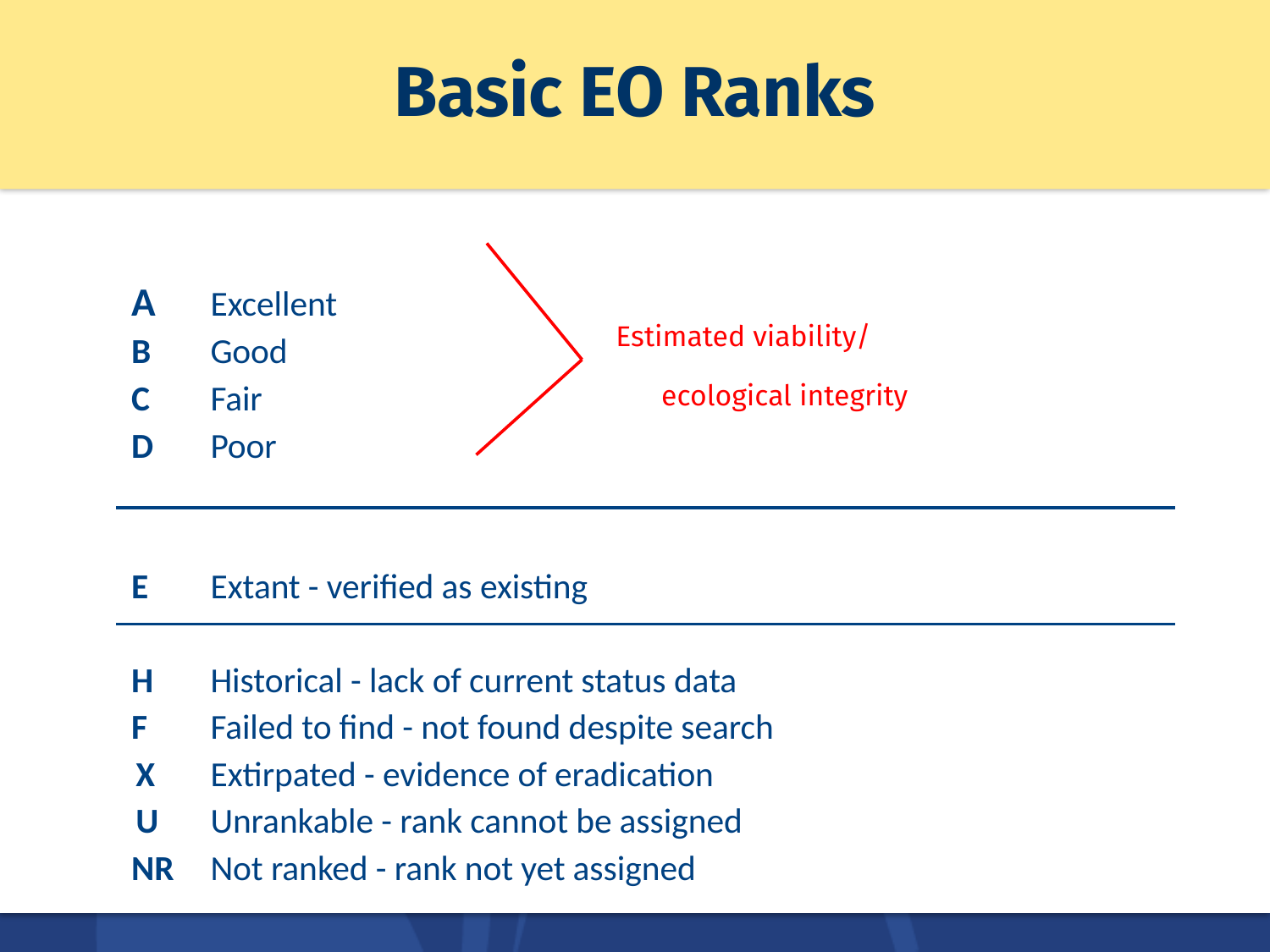

# Basic EO Ranks

      A	Excellent
       B	Good
       C	Fair
       D	Poor

       E	Extant - verified as existing

       H	Historical - lack of current status data
       F	Failed to find - not found despite search
	  X	Extirpated - evidence of eradication
	  U	Unrankable - rank cannot be assigned
       NR	Not ranked - rank not yet assigned
Estimated viability/
      ecological integrity